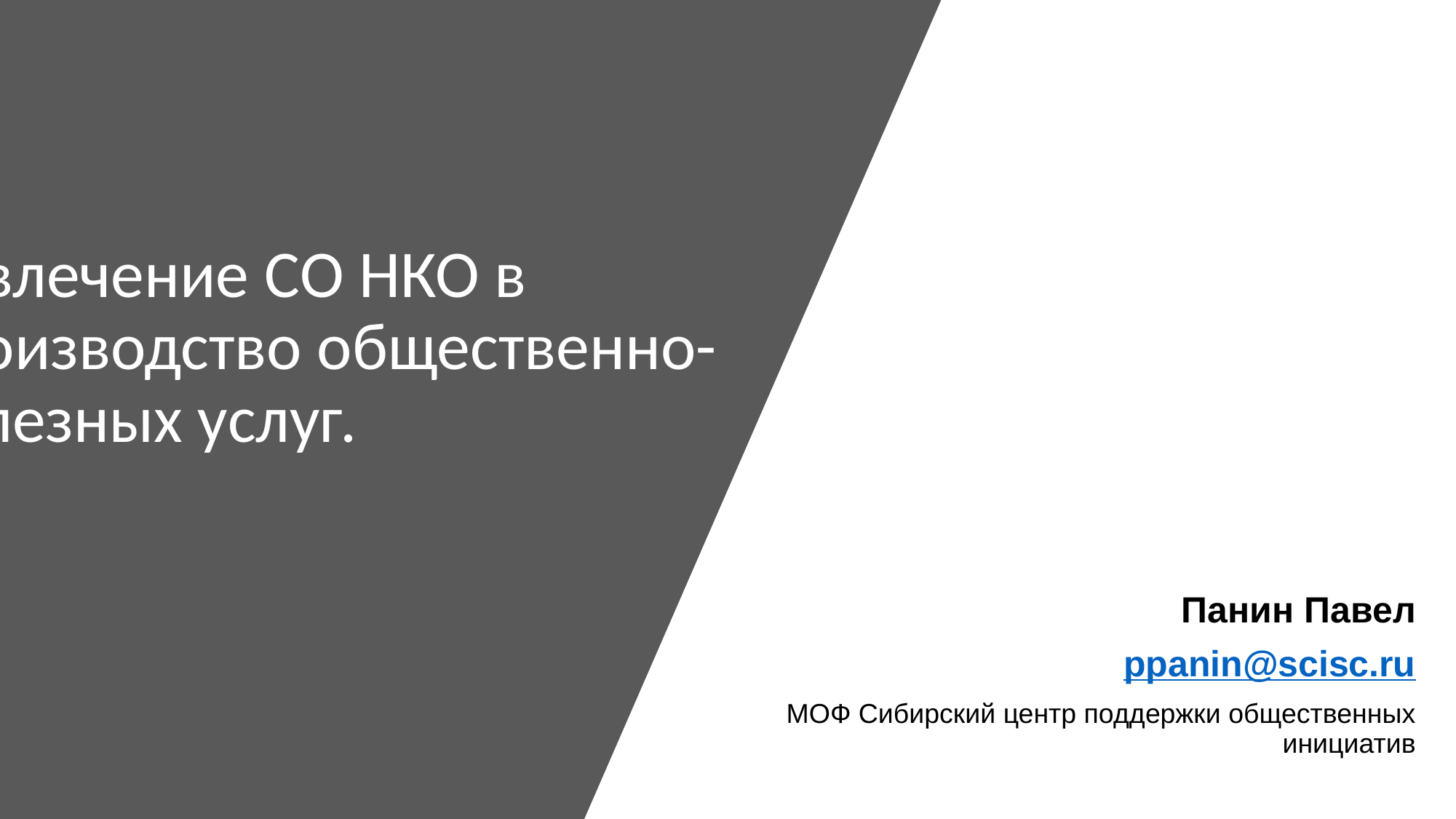

Вовлечение СО НКО в производство общественно-полезных услуг.
Панин Павел
ppanin@scisc.ru
МОФ Сибирский центр поддержки общественных инициатив